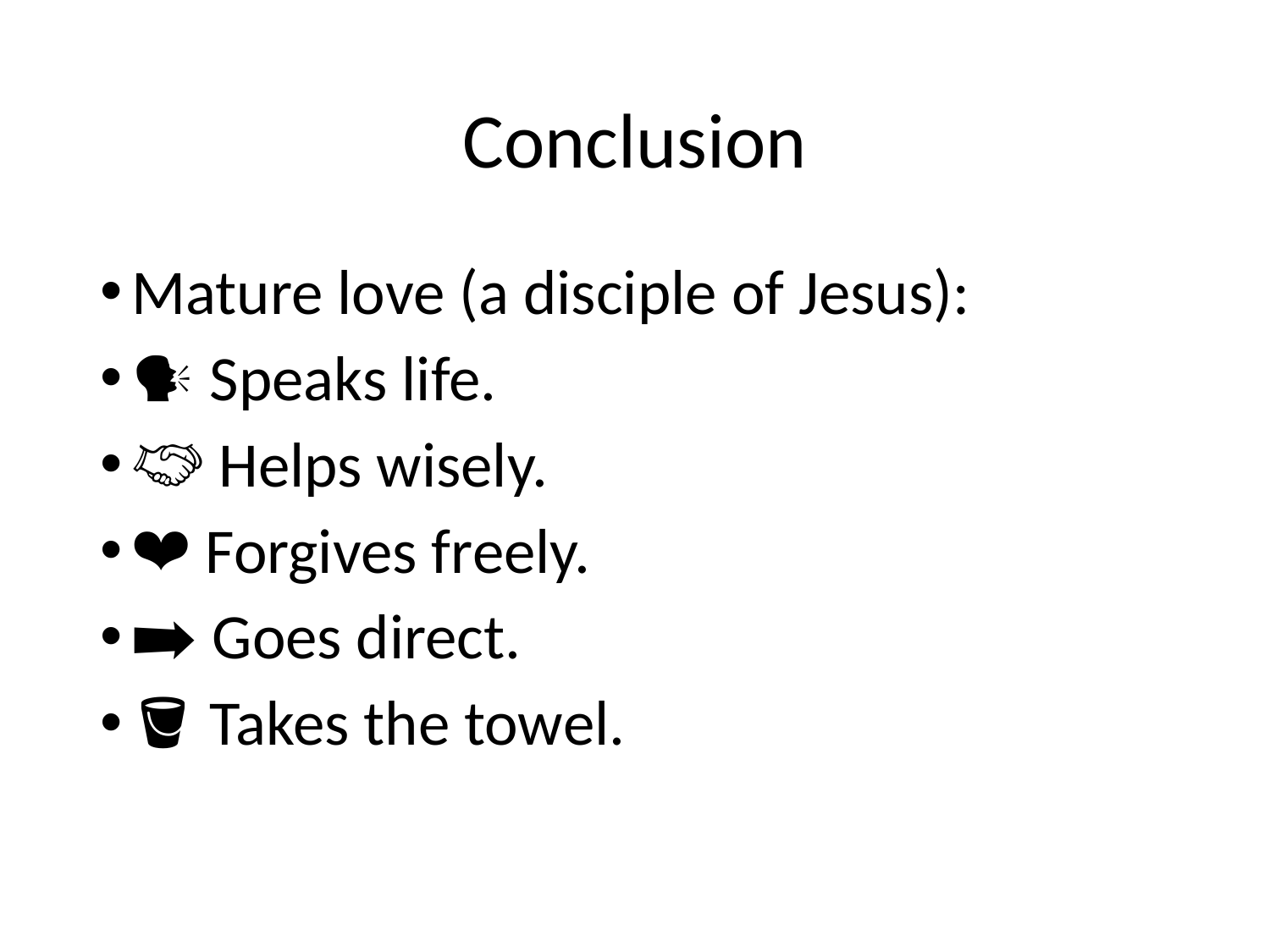

# Conclusion
Mature love (a disciple of Jesus):
🗣 Speaks life.
🤝 Helps wisely.
❤️ Forgives freely.
➡️ Goes direct.
🪣 Takes the towel.